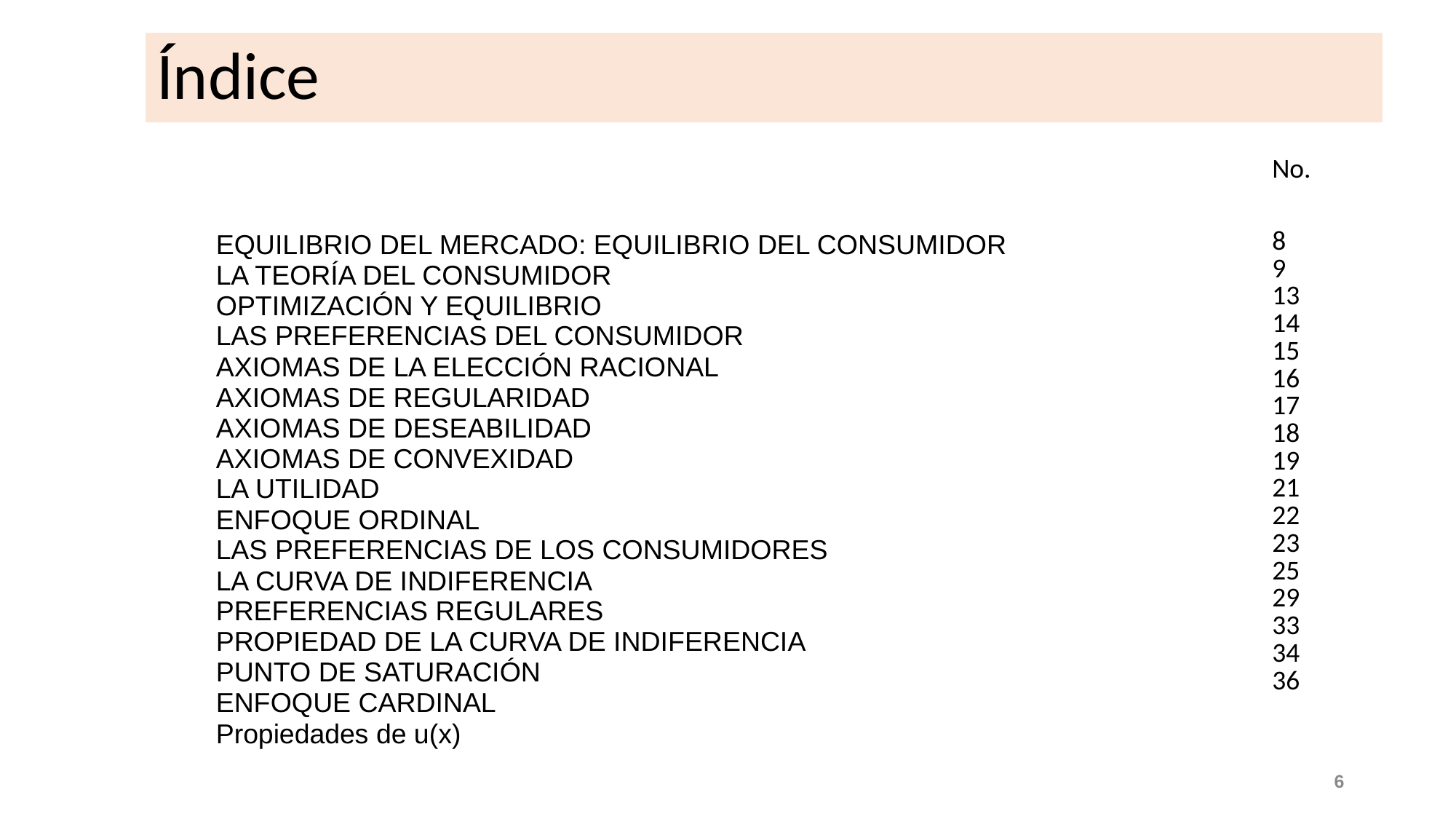

# Índice
|  | No. |
| --- | --- |
| EQUILIBRIO DEL MERCADO: EQUILIBRIO DEL CONSUMIDOR LA TEORÍA DEL CONSUMIDOR OPTIMIZACIÓN Y EQUILIBRIO LAS PREFERENCIAS DEL CONSUMIDOR AXIOMAS DE LA ELECCIÓN RACIONAL AXIOMAS DE REGULARIDAD AXIOMAS DE DESEABILIDAD AXIOMAS DE CONVEXIDAD LA UTILIDAD ENFOQUE ORDINAL LAS PREFERENCIAS DE LOS CONSUMIDORES LA CURVA DE INDIFERENCIA PREFERENCIAS REGULARES PROPIEDAD DE LA CURVA DE INDIFERENCIA PUNTO DE SATURACIÓN ENFOQUE CARDINAL Propiedades de u(x) | 8 9 13 14 15 16 17 18 19 21 22 23 25 29 33 34 36 |
6